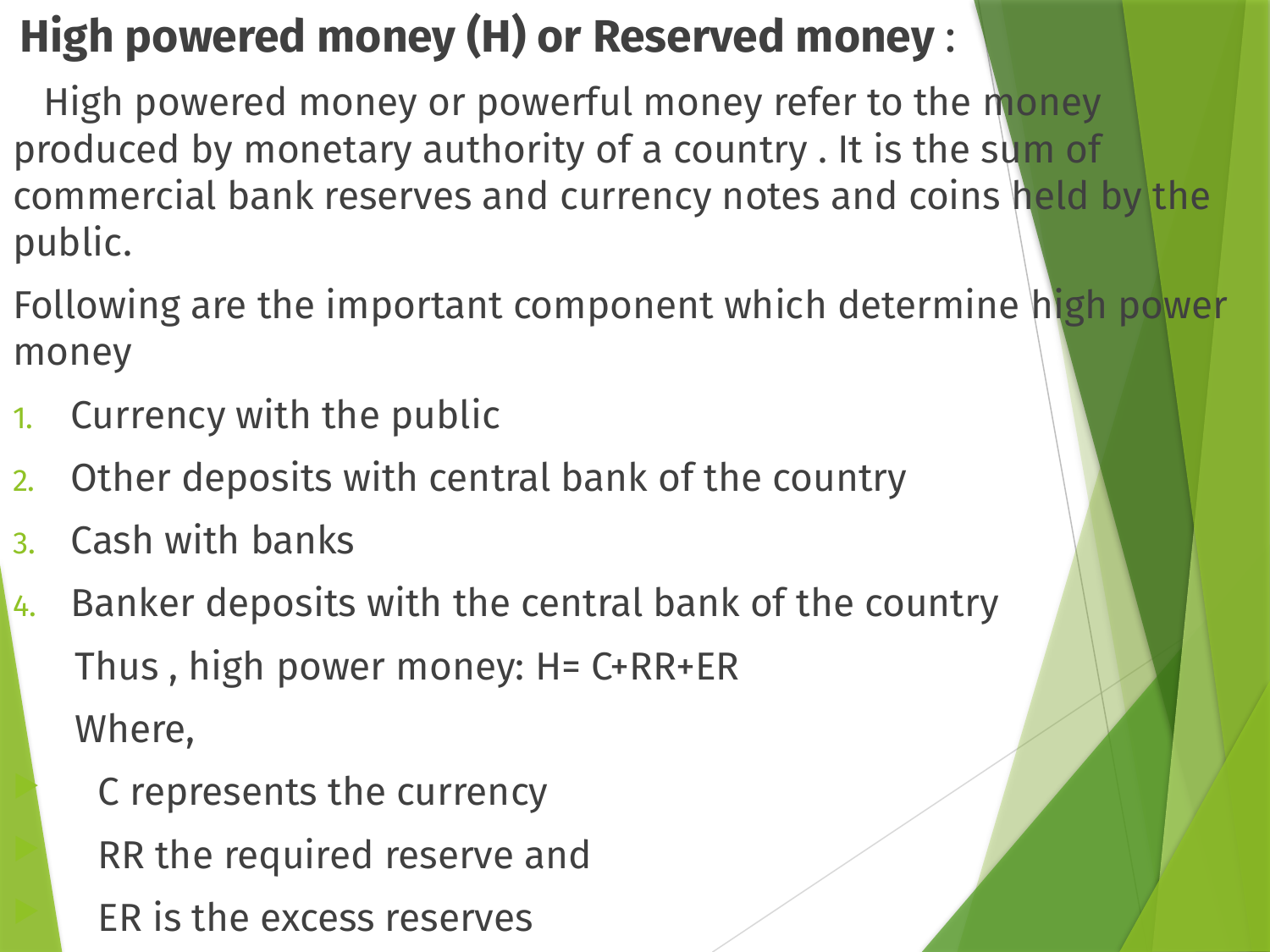

High powered money (H) or Reserved money :
   High powered money or powerful money refer to the money produced by monetary authority of a country . It is the sum of commercial bank reserves and currency notes and coins held by the public.
Following are the important component which determine high power money
Currency with the public
Other deposits with central bank of the country
Cash with banks
Banker deposits with the central bank of the country
      Thus , high power money: H= C+RR+ER
      Where,
    C represents the currency
    RR the required reserve and
    ER is the excess reserves